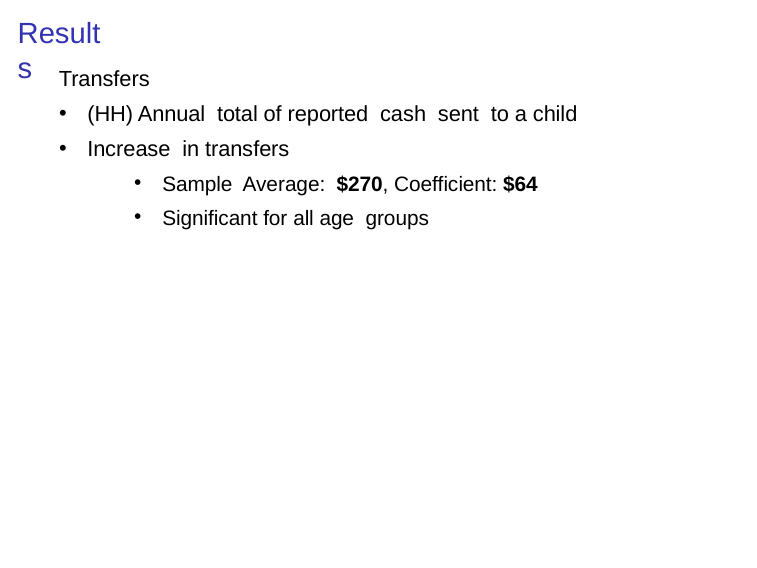

# Results
Transfers
(HH) Annual  total of reported  cash  sent  to a child
Increase  in transfers
Sample  Average:  $270, Coefficient: $64
Significant for all age  groups